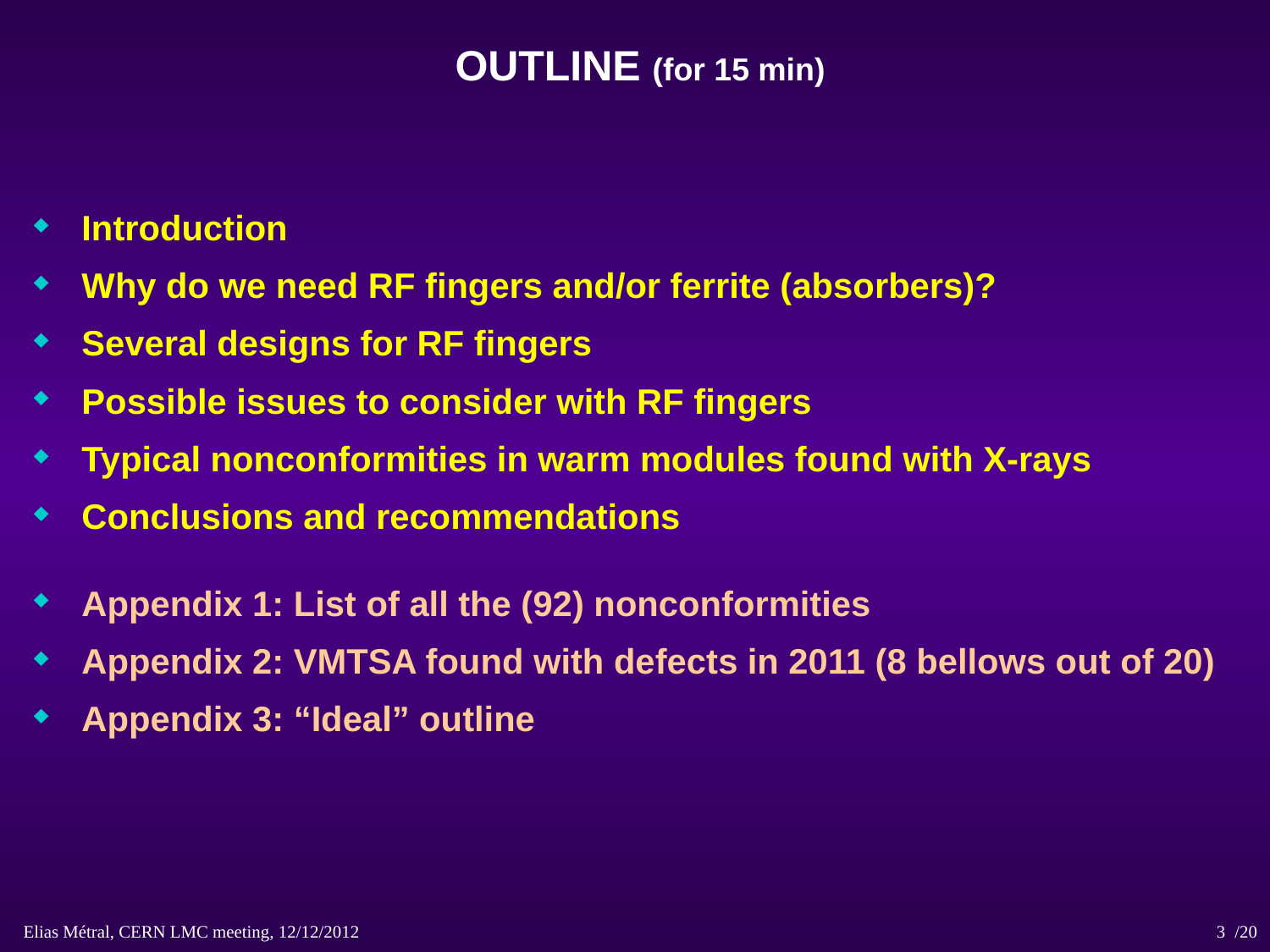

# OUTLINE (for 15 min)
Introduction
Why do we need RF fingers and/or ferrite (absorbers)?
Several designs for RF fingers
Possible issues to consider with RF fingers
Typical nonconformities in warm modules found with X-rays
Conclusions and recommendations

Appendix 1: List of all the (92) nonconformities
Appendix 2: VMTSA found with defects in 2011 (8 bellows out of 20)
Appendix 3: “Ideal” outline

Elias Métral, CERN LMC meeting, 12/12/2012                                                                                                                                                                                                     /20
3